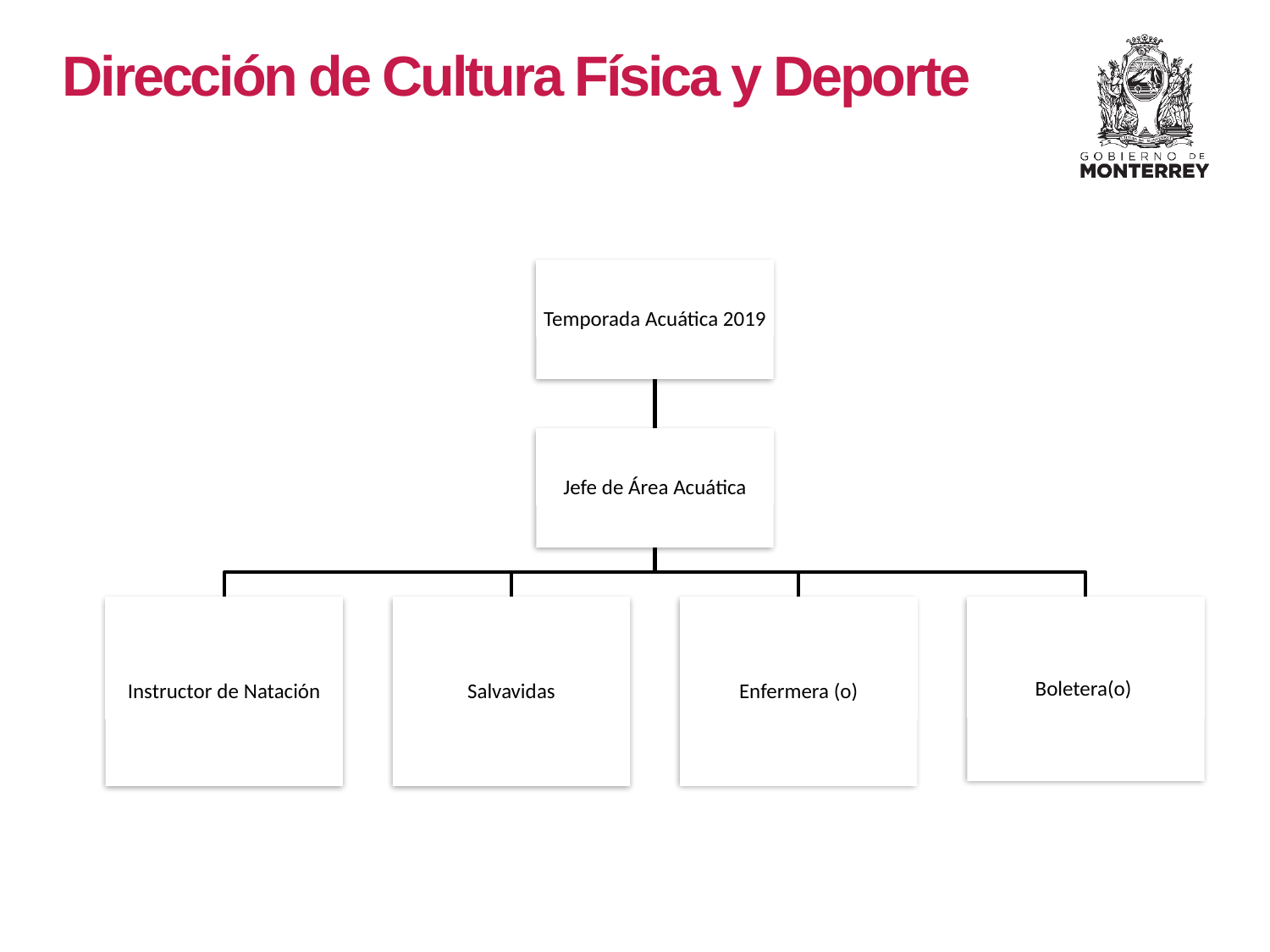

Dirección de Cultura Física y Deporte
Temporada Acuática 2019
Jefe de Área Acuática
Instructor de Natación
Salvavidas
Enfermera (o)
Boletera(o)